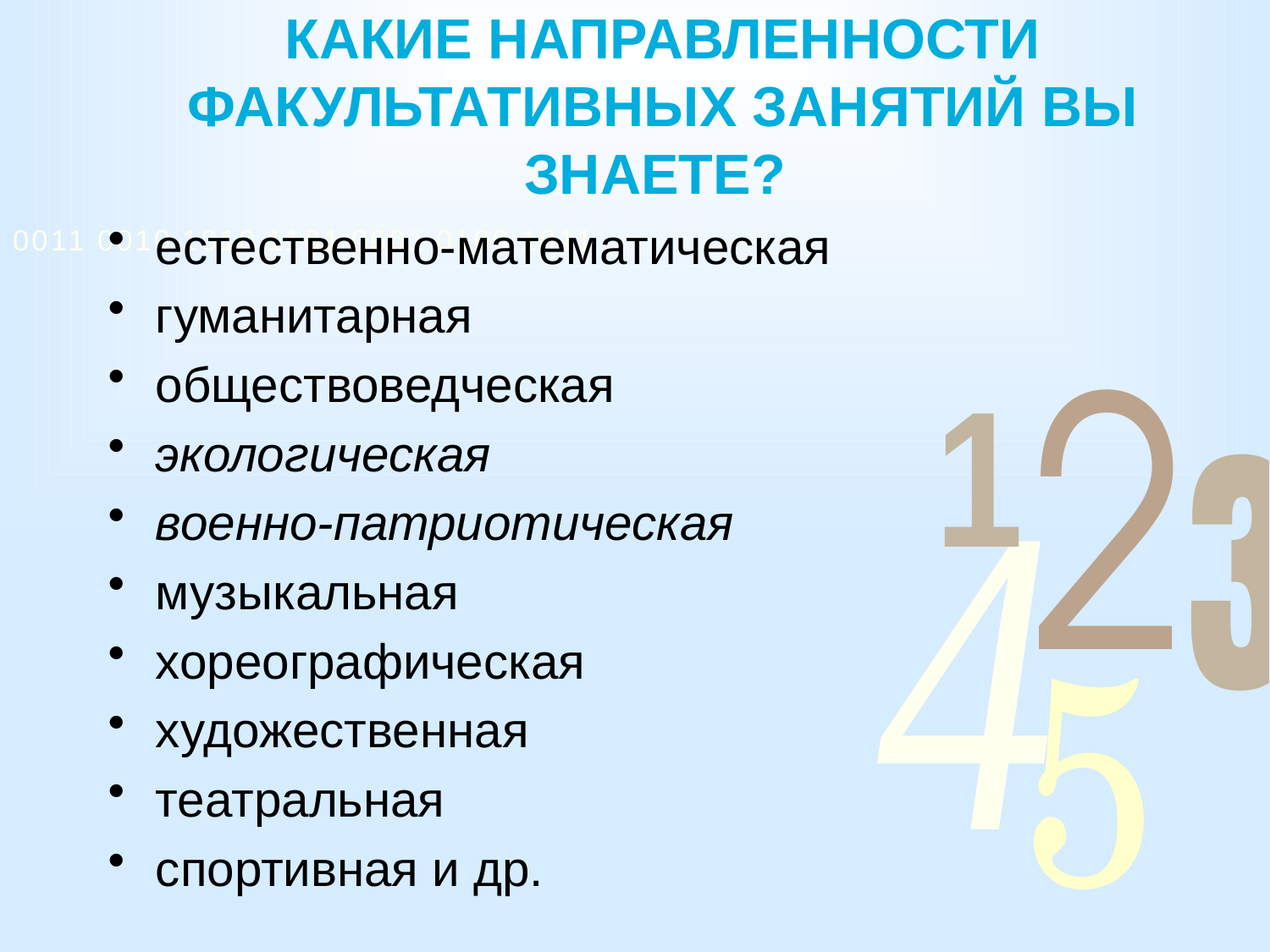

# Какие Направленности Факультативных занятий вы знаете?
естественно-математическая
гуманитарная
обществоведческая
экологическая
военно-патриотическая
музыкальная
хореографическая
художественная
театральная
спортивная и др.